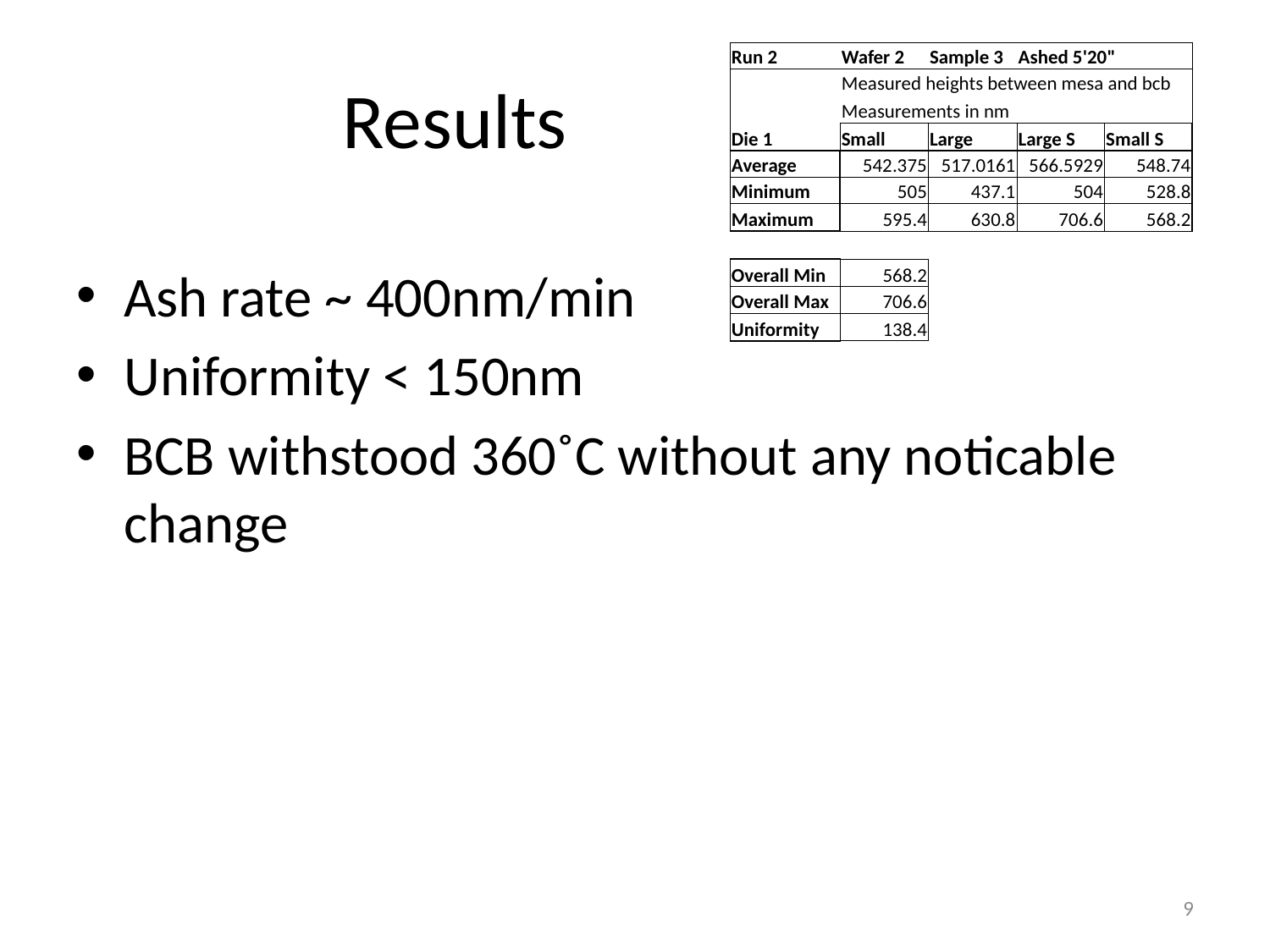

# Results
| Run 2 | Wafer 2 | Sample 3 | Ashed 5'20" |  |
| --- | --- | --- | --- | --- |
|  | Measured heights between mesa and bcb |  |  |  |
|  | Measurements in nm |  |  |  |
| Die 1 | Small | Large | Large S | Small S |
| Average | 542.375 | 517.0161 | 566.5929 | 548.74 |
| Minimum | 505 | 437.1 | 504 | 528.8 |
| Maximum | 595.4 | 630.8 | 706.6 | 568.2 |
|  |  |  |  |  |
| Overall Min | 568.2 |  |  |  |
| Overall Max | 706.6 |  |  |  |
| Uniformity | 138.4 |  |  |  |
Ash rate ~ 400nm/min
Uniformity < 150nm
BCB withstood 360˚C without any noticable change

9